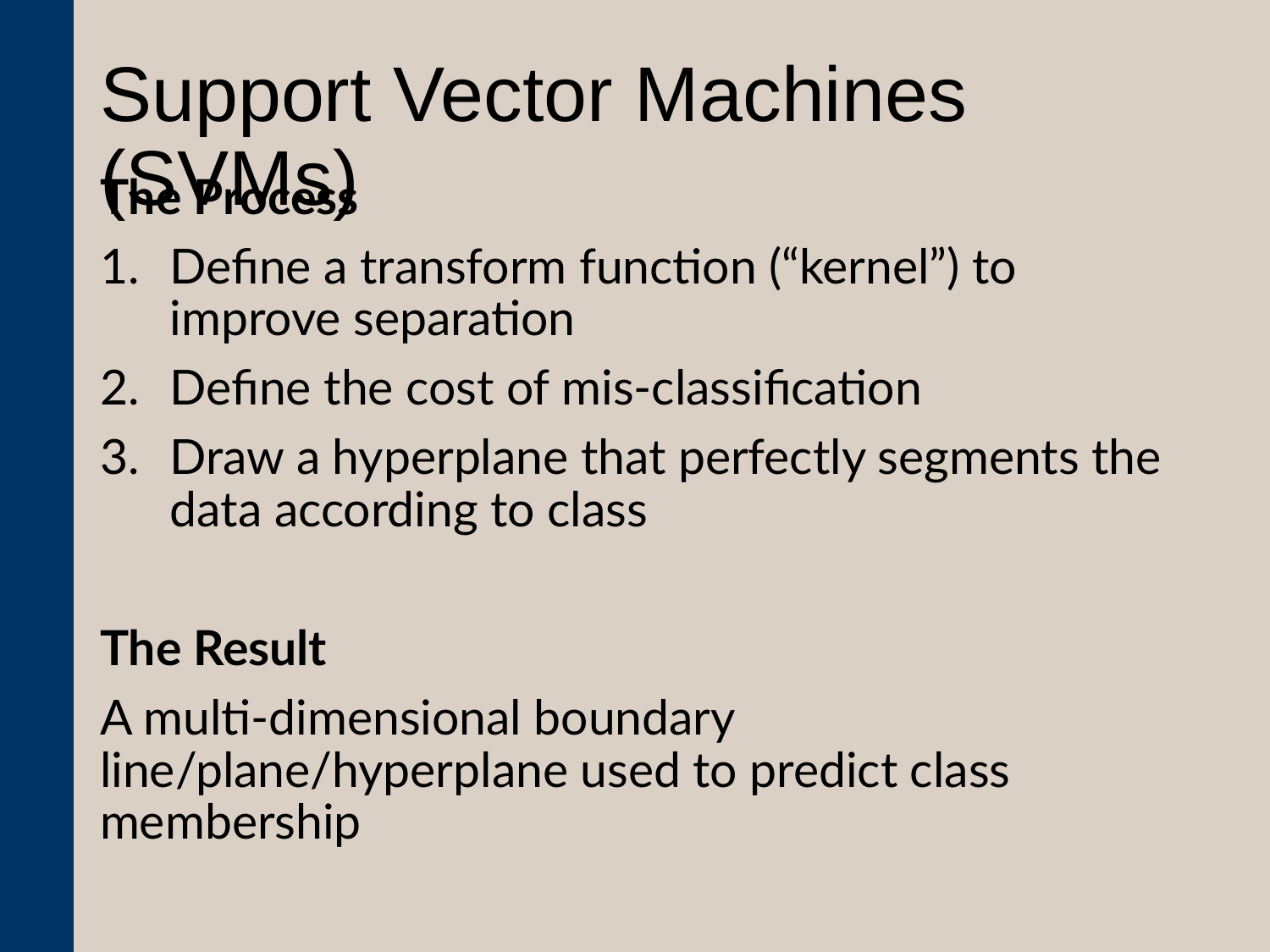

# Support Vector Machines (SVMs)
The Process
Define a transform function (“kernel”) to improve separation
Define the cost of mis-classification
Draw a hyperplane that perfectly segments the data according to class

The Result
A multi-dimensional boundary line/plane/hyperplane used to predict class membership